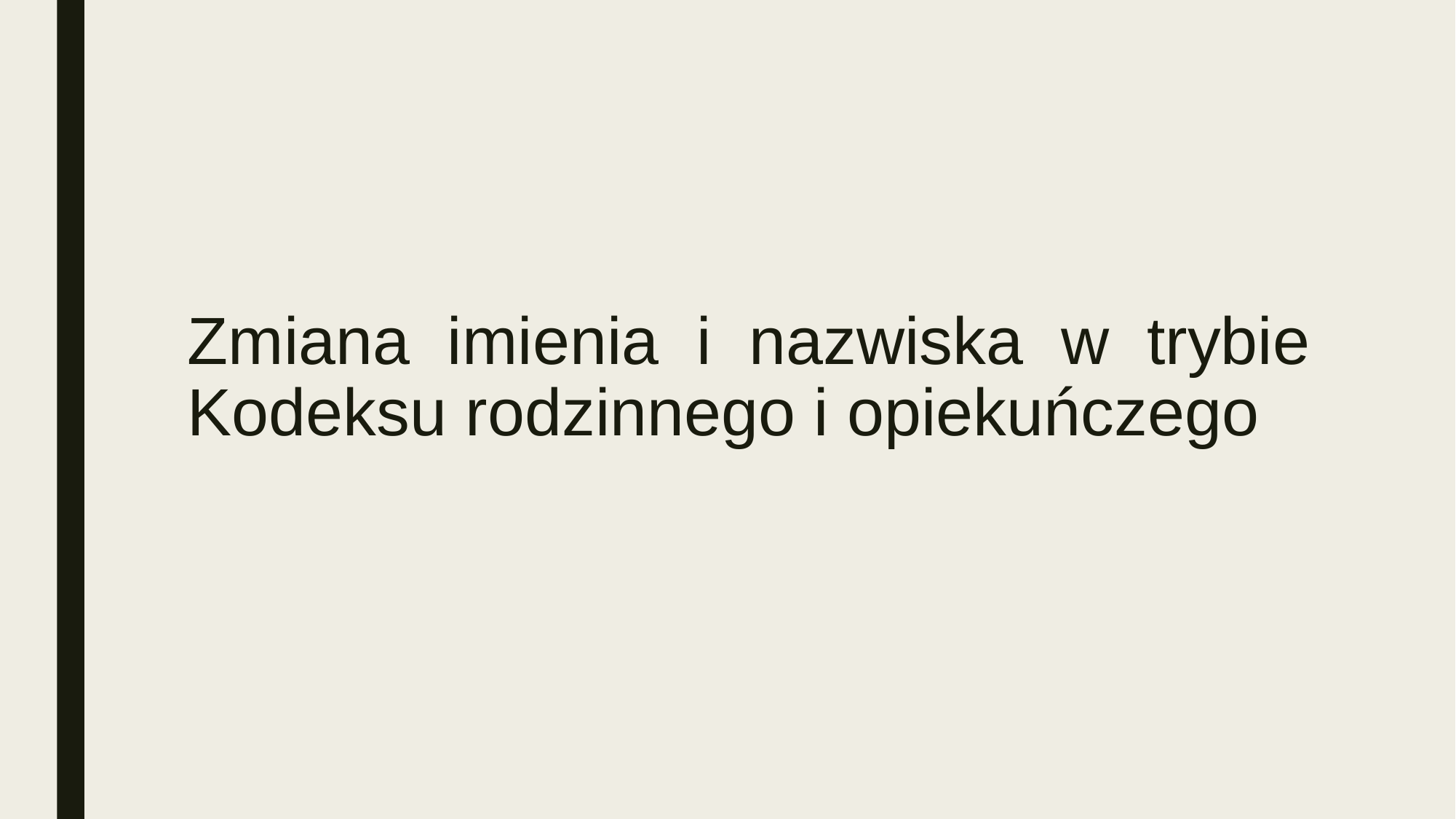

# Zmiana imienia i nazwiska w trybie Kodeksu rodzinnego i opiekuńczego